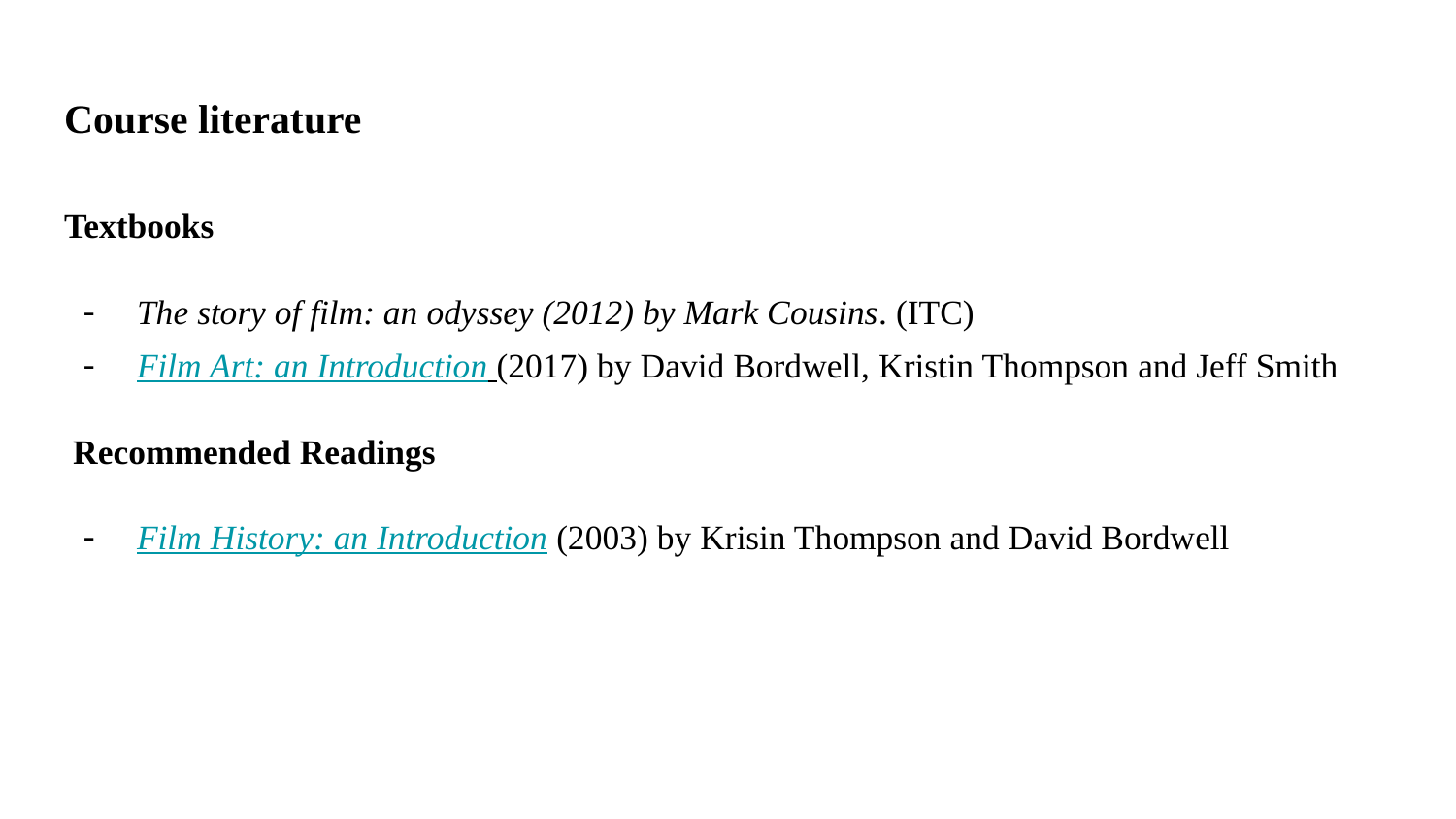

# Course literature
Textbooks
The story of film: an odyssey (2012) by Mark Cousins. (ITC)
Film Art: an Introduction (2017) by David Bordwell, Kristin Thompson and Jeff Smith
 Recommended Readings
Film History: an Introduction (2003) by Krisin Thompson and David Bordwell